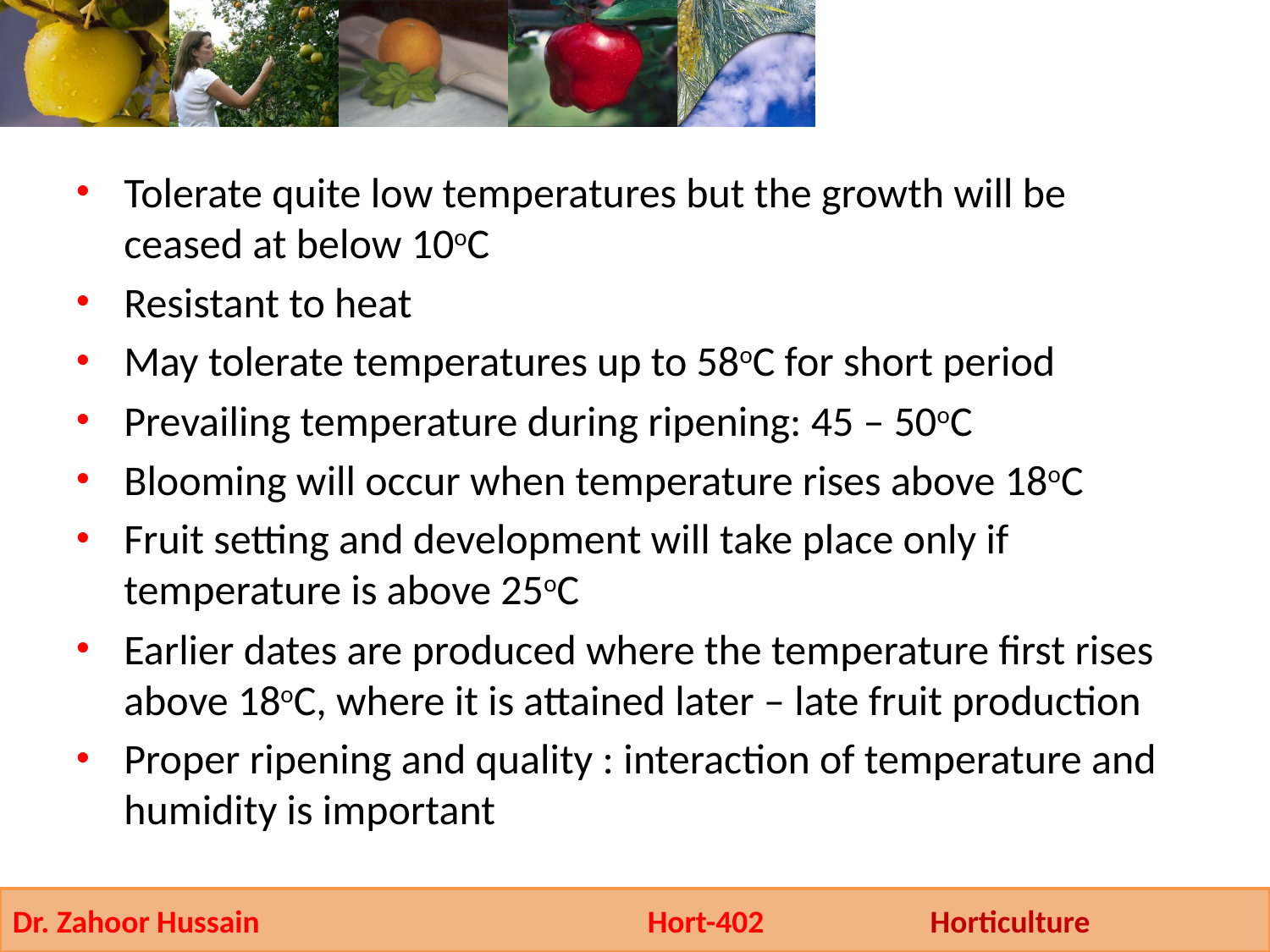

Tolerate quite low temperatures but the growth will be ceased at below 10oC
Resistant to heat
May tolerate temperatures up to 58oC for short period
Prevailing temperature during ripening: 45 – 50oC
Blooming will occur when temperature rises above 18oC
Fruit setting and development will take place only if temperature is above 25oC
Earlier dates are produced where the temperature first rises above 18oC, where it is attained later – late fruit production
Proper ripening and quality : interaction of temperature and humidity is important